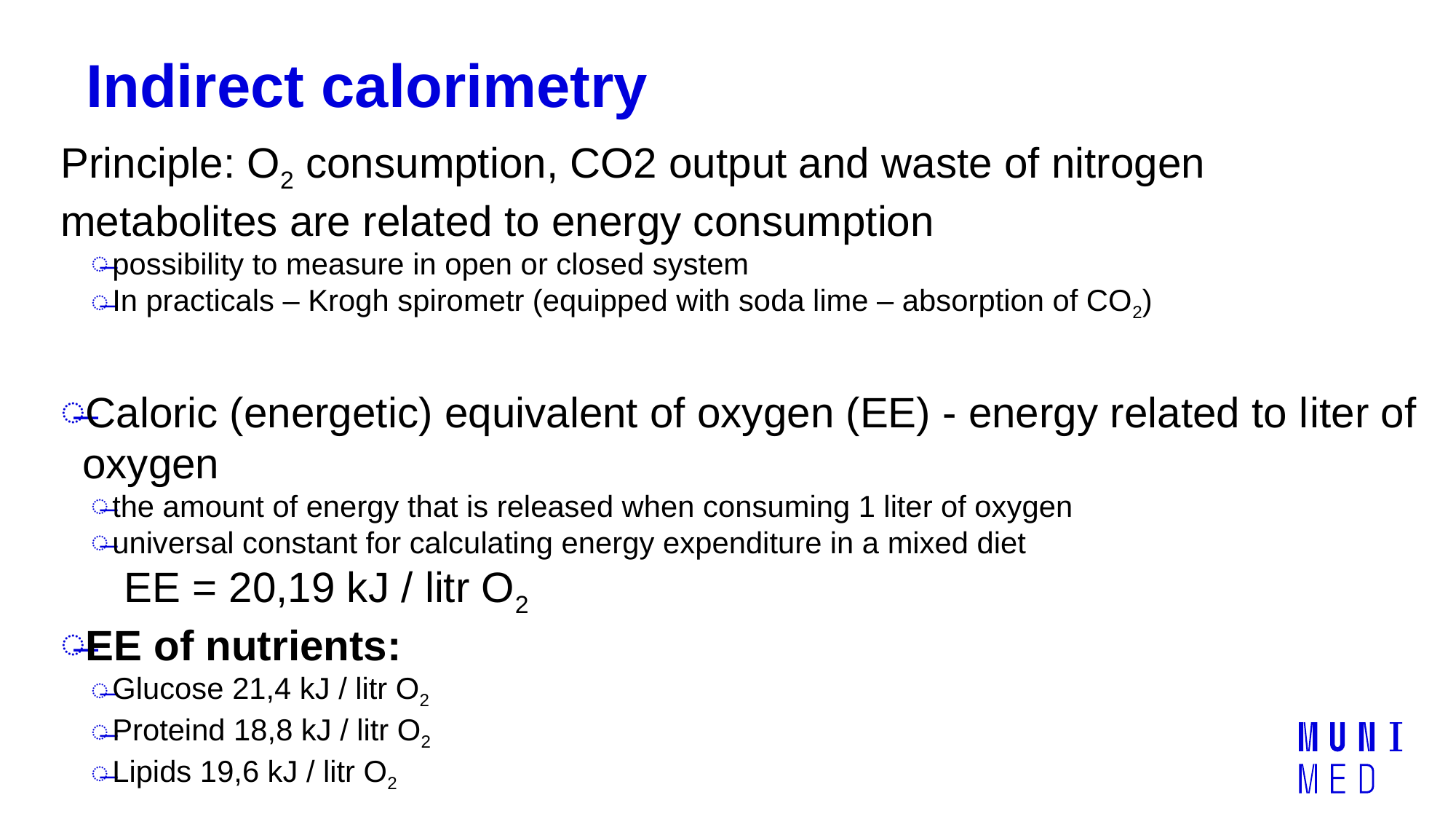

# Indirect calorimetry
Principle: O2 consumption, CO2 output and waste of nitrogen metabolites are related to energy consumption
possibility to measure in open or closed system
In practicals – Krogh spirometr (equipped with soda lime – absorption of CO2)

Caloric (energetic) equivalent of oxygen (EE) - energy related to liter of oxygen
the amount of energy that is released when consuming 1 liter of oxygen
universal constant for calculating energy expenditure in a mixed diet
    EE = 20,19 kJ / litr O2
EE of nutrients:
Glucose 21,4 kJ / litr O2
Proteind 18,8 kJ / litr O2
Lipids 19,6 kJ / litr O2